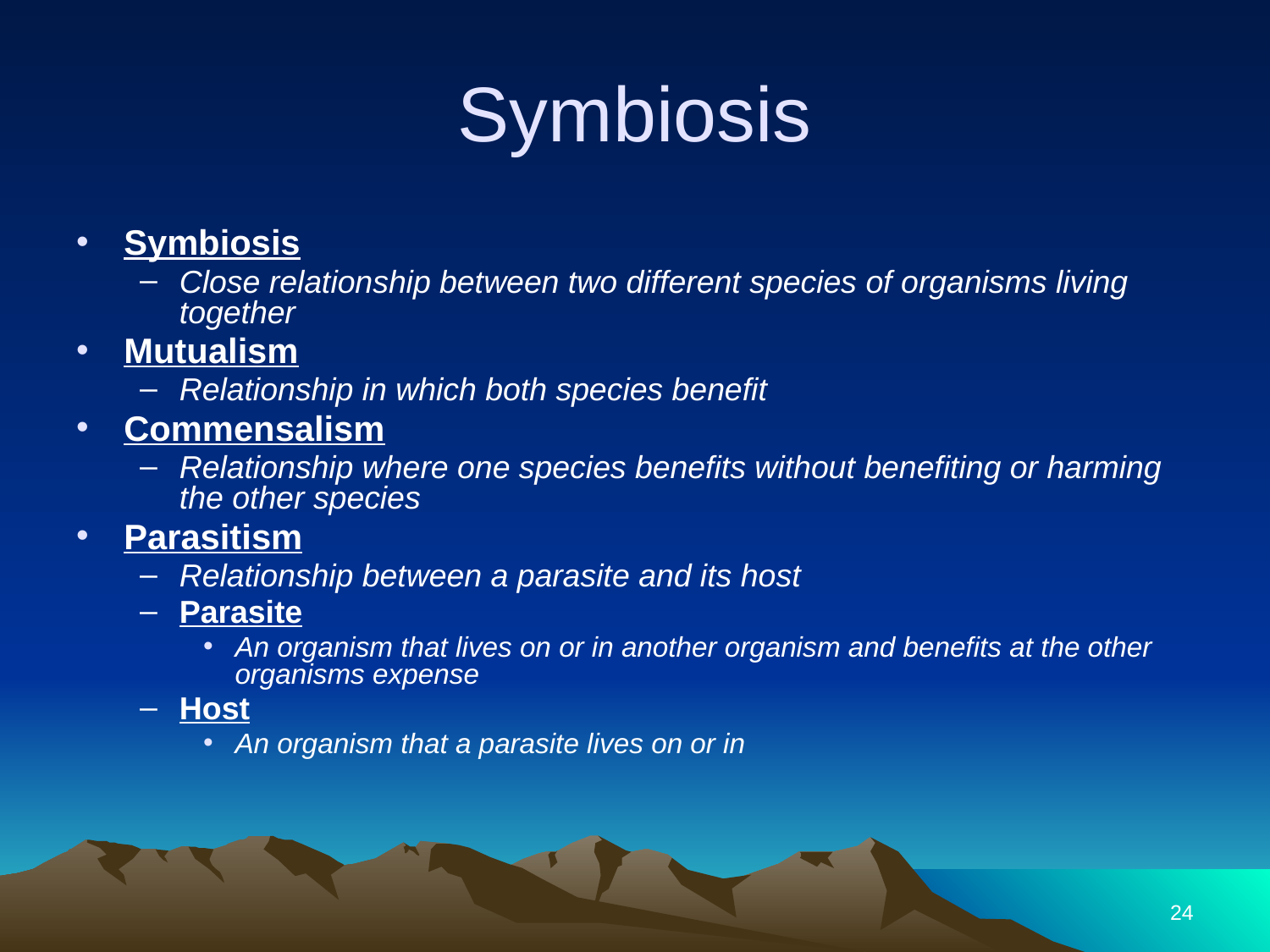

# Symbiosis
Symbiosis
Close relationship between two different species of organisms living together
Mutualism
Relationship in which both species benefit
Commensalism
Relationship where one species benefits without benefiting or harming the other species
Parasitism
Relationship between a parasite and its host
Parasite
An organism that lives on or in another organism and benefits at the other organisms expense
Host
An organism that a parasite lives on or in